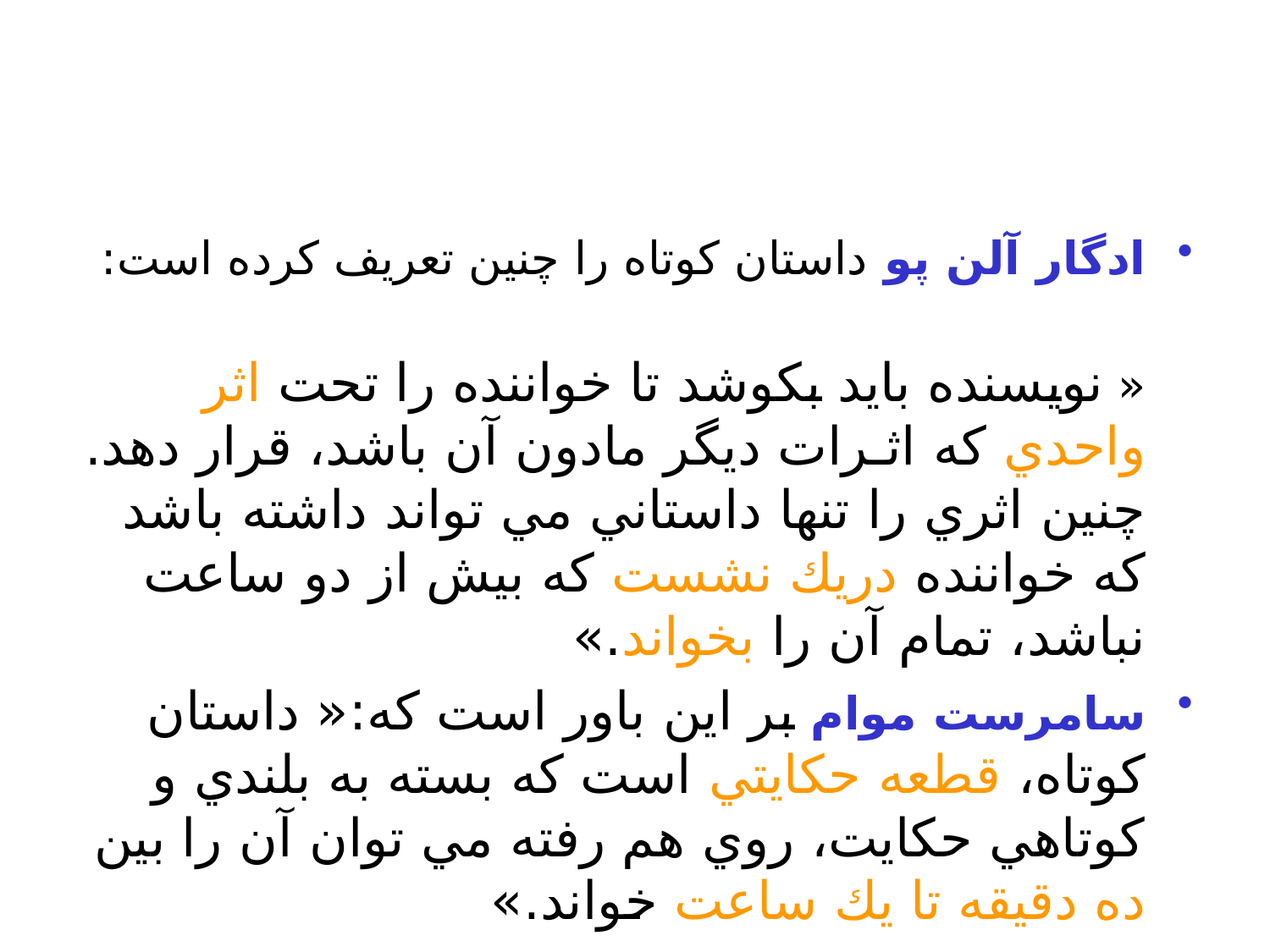

#
ادگار آلن پو داستان كوتاه را چنين تعريف كرده است:
« نويسنده بايد بكوشد تا خواننده را تحت اثر واحدي كه اثـرات ديگر مادون آن باشد، قرار دهد. چنين اثري را تنها داستاني مي تواند داشته باشد كه خواننده دريك نشست كه بيش از دو ساعت نباشد، تمام آن را بخواند.»
سامرست موام بر اين باور است كه:« داستان كوتاه، قطعه حكايتي است كه بسته به بلندي و كوتاهي حكايت، روي هم رفته مي توان آن را بين ده دقيقه تا يك ساعت خواند.»